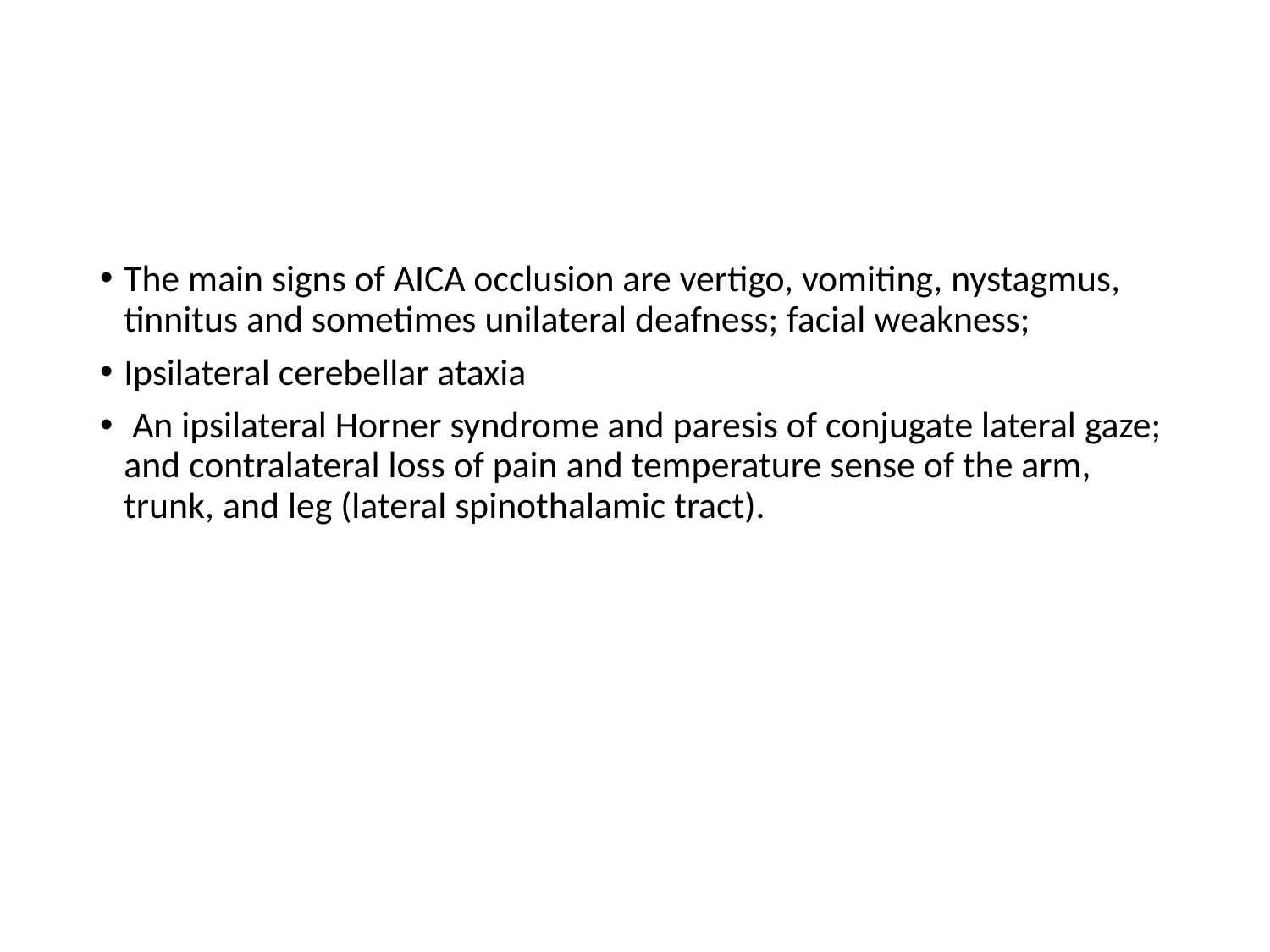

#
The main signs of AICA occlusion are vertigo, vomiting, nystagmus, tinnitus and sometimes unilateral deafness; facial weakness;
Ipsilateral cerebellar ataxia
 An ipsilateral Horner syndrome and paresis of conjugate lateral gaze; and contralateral loss of pain and temperature sense of the arm, trunk, and leg (lateral spinothalamic tract).